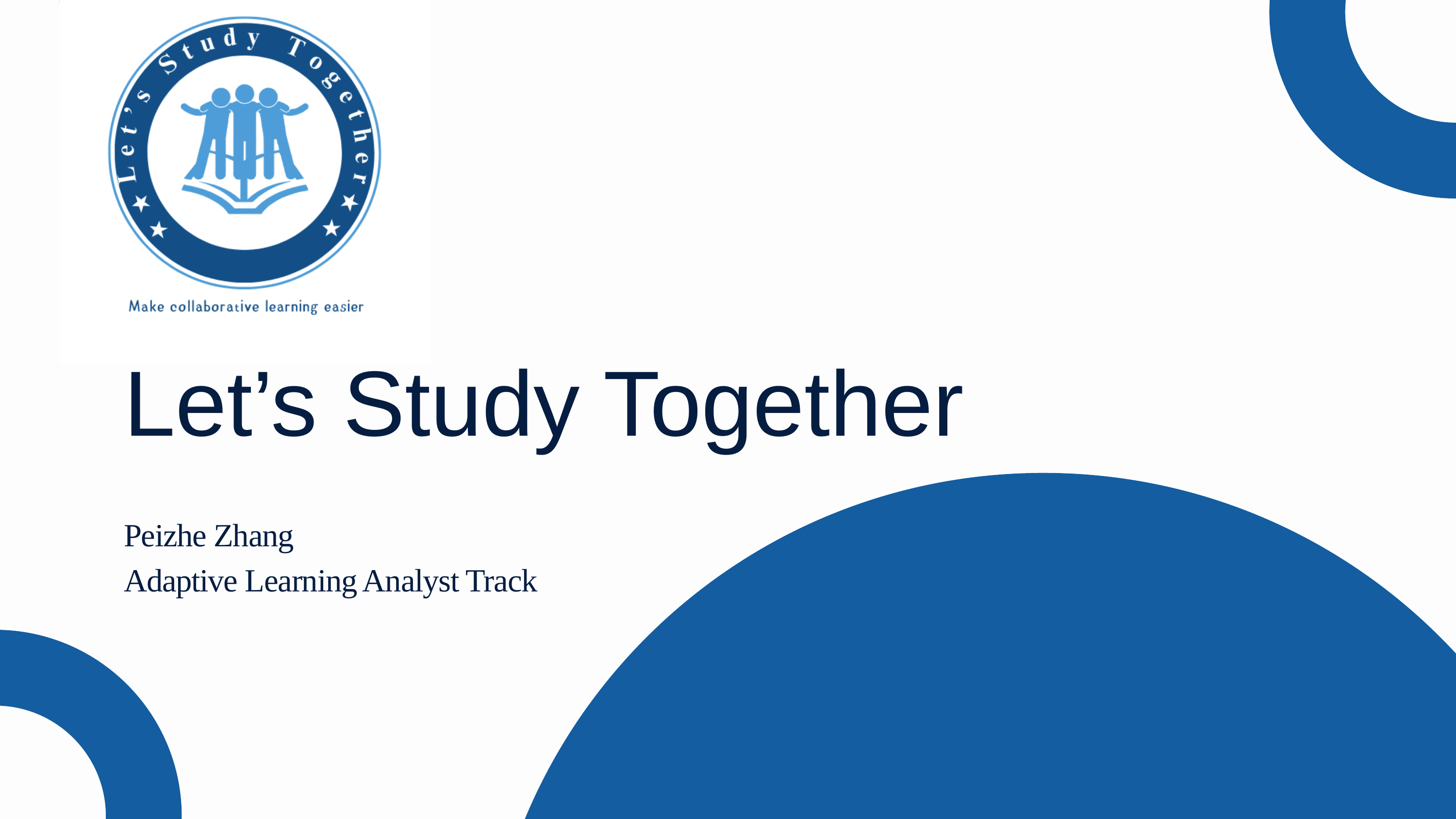

Let’s Study Together

Peizhe Zhang
Adaptive Learning Analyst Track